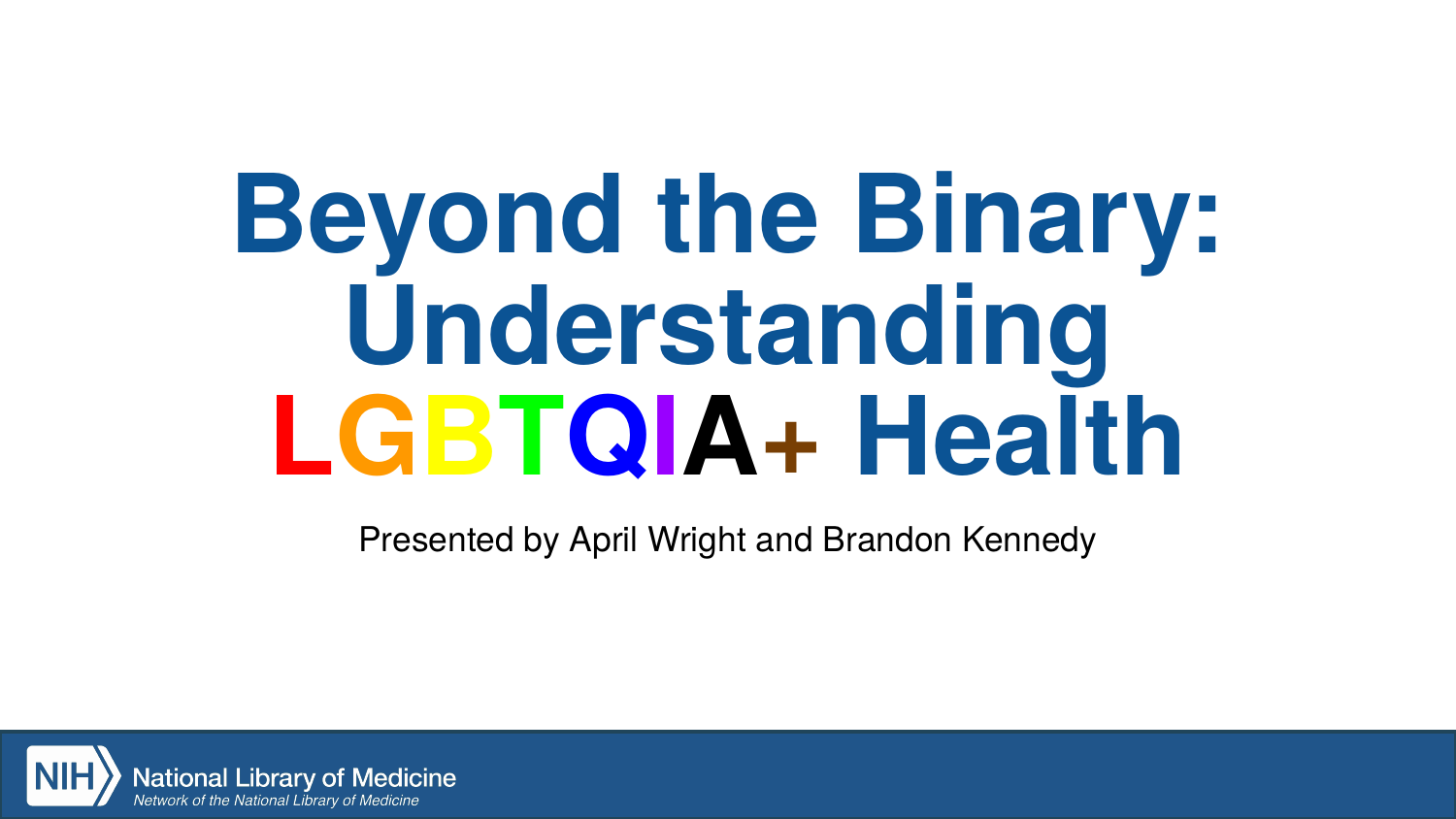

# Beyond the Binary: Understanding LGBTQIA+ Health
Presented by April Wright and Brandon Kennedy